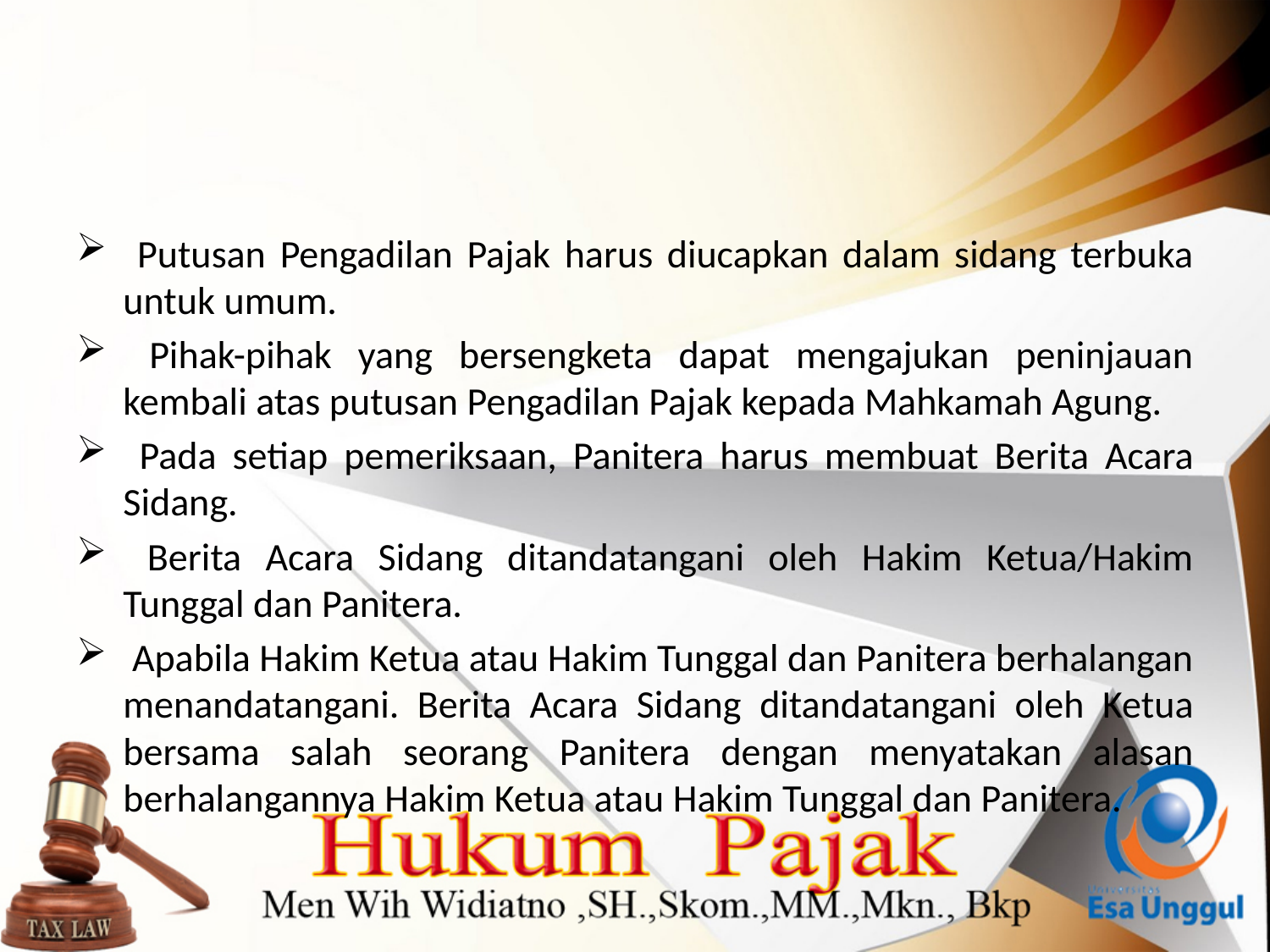

#
 Putusan Pengadilan Pajak harus diucapkan dalam sidang terbuka untuk umum.
 Pihak-pihak yang bersengketa dapat mengajukan peninjauan kembali atas putusan Pengadilan Pajak kepada Mahkamah Agung.
 Pada setiap pemeriksaan, Panitera harus membuat Berita Acara Sidang.
 Berita Acara Sidang ditandatangani oleh Hakim Ketua/Hakim Tunggal dan Panitera.
 Apabila Hakim Ketua atau Hakim Tunggal dan Panitera berhalangan menandatangani. Berita Acara Sidang ditandatangani oleh Ketua bersama salah seorang Panitera dengan menyatakan alasan berhalangannya Hakim Ketua atau Hakim Tunggal dan Panitera.